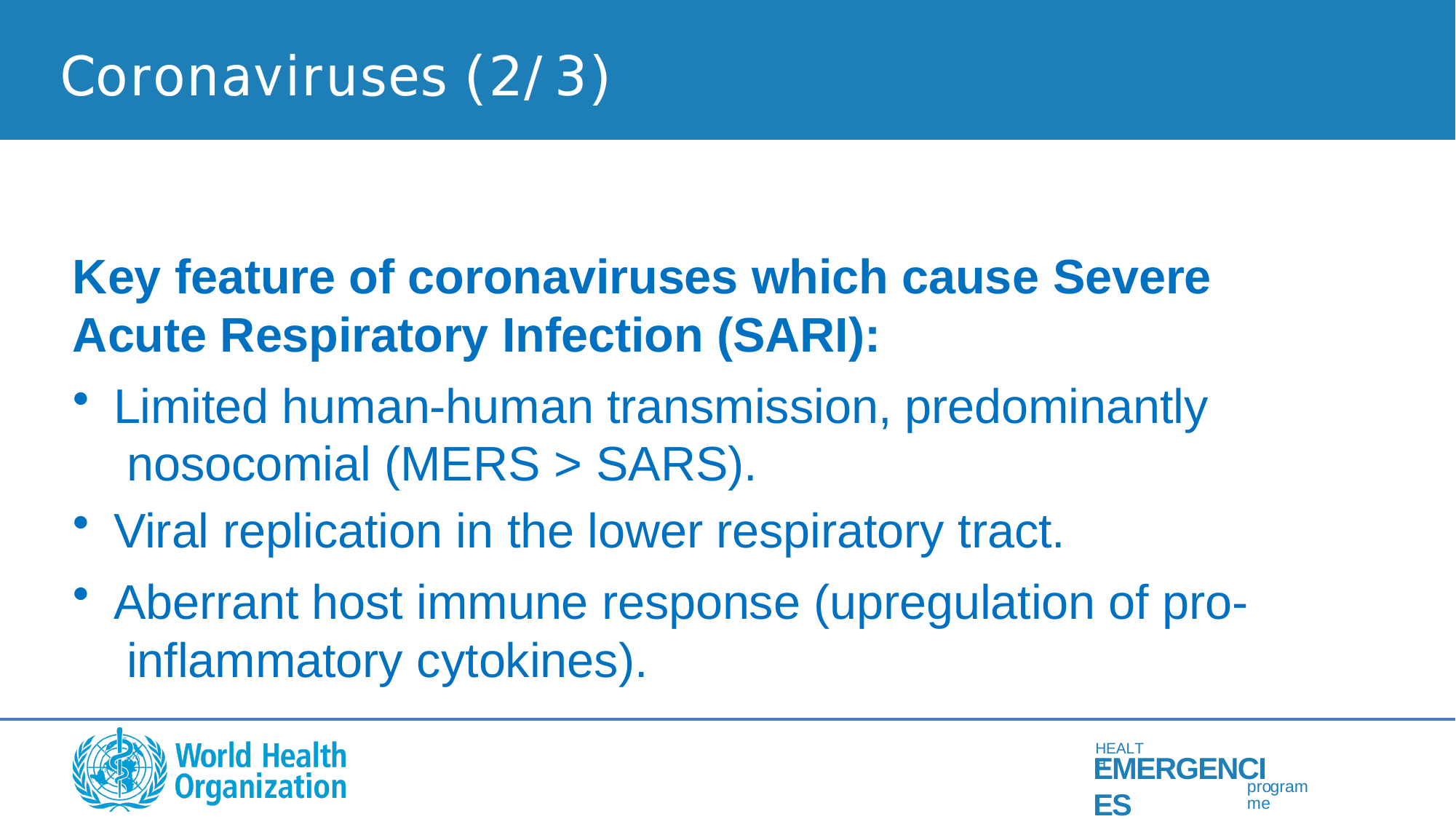

# Coronaviruses (2/3)
Key feature of coronaviruses which cause Severe Acute Respiratory Infection (SARI):
Limited human-human transmission, predominantly  nosocomial (MERS > SARS).
Viral replication in the lower respiratory tract.
Aberrant host immune response (upregulation of pro-  inflammatory cytokines).

HEALTH
EMERGENCIES
programme